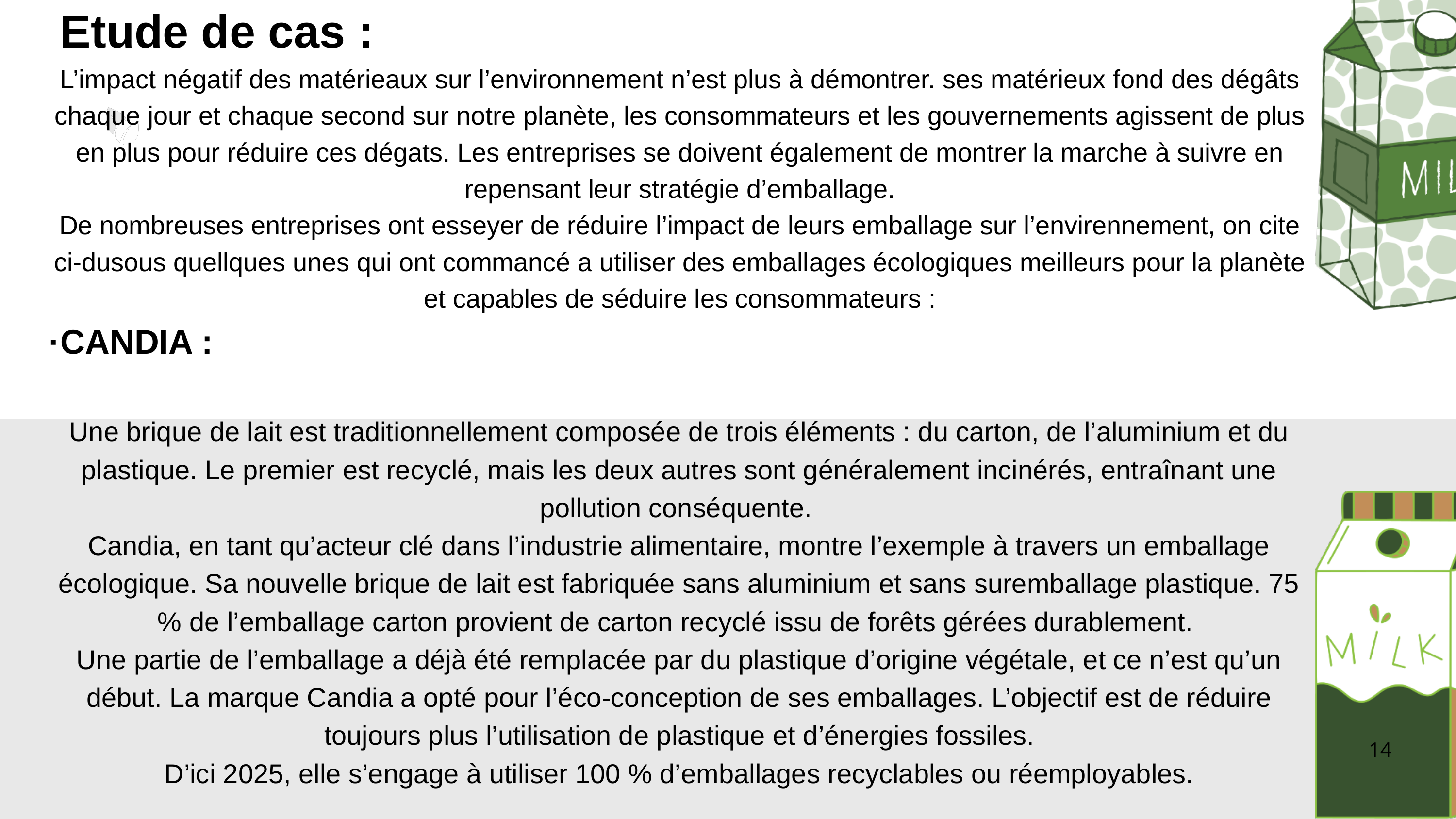

Etude de cas :
L’impact négatif des matérieaux sur l’environnement n’est plus à démontrer. ses matérieux fond des dégâts chaque jour et chaque second sur notre planète, les consommateurs et les gouvernements agissent de plus en plus pour réduire ces dégats. Les entreprises se doivent également de montrer la marche à suivre en repensant leur stratégie d’emballage.
De nombreuses entreprises ont esseyer de réduire l’impact de leurs emballage sur l’envirennement, on cite ci-dusous quellques unes qui ont commancé a utiliser des emballages écologiques meilleurs pour la planète et capables de séduire les consommateurs :
·CANDIA :
Une brique de lait est traditionnellement composée de trois éléments : du carton, de l’aluminium et du plastique. Le premier est recyclé, mais les deux autres sont généralement incinérés, entraînant une pollution conséquente.
Candia, en tant qu’acteur clé dans l’industrie alimentaire, montre l’exemple à travers un emballage écologique. Sa nouvelle brique de lait est fabriquée sans aluminium et sans suremballage plastique. 75 % de l’emballage carton provient de carton recyclé issu de forêts gérées durablement.
Une partie de l’emballage a déjà été remplacée par du plastique d’origine végétale, et ce n’est qu’un début. La marque Candia a opté pour l’éco-conception de ses emballages. L’objectif est de réduire toujours plus l’utilisation de plastique et d’énergies fossiles.
D’ici 2025, elle s’engage à utiliser 100 % d’emballages recyclables ou réemployables.

fradel & spies

14